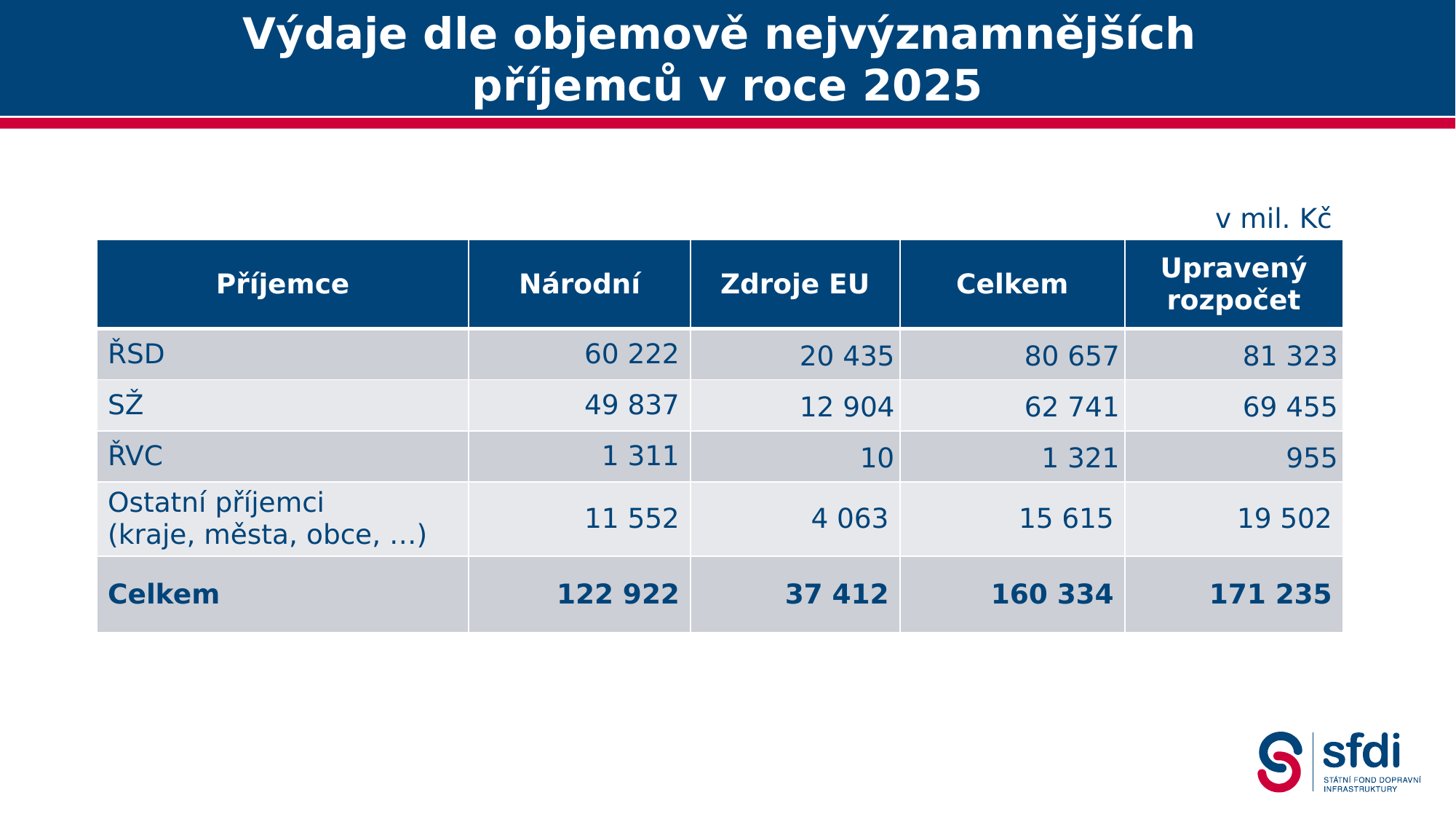

# Výdaje dle objemově nejvýznamnějších příjemců v roce 2025
v mil. Kč
| Příjemce | Národní | Zdroje EU | Celkem | Upravený rozpočet |
| --- | --- | --- | --- | --- |
| ŘSD | 60 222 | 20 435 | 80 657 | 81 323 |
| SŽ | 49 837 | 12 904 | 62 741 | 69 455 |
| ŘVC | 1 311 | 10 | 1 321 | 955 |
| Ostatní příjemci (kraje, města, obce, …) | 11 552 | 4 063 | 15 615 | 19 502 |
| Celkem | 122 922 | 37 412 | 160 334 | 171 235 |